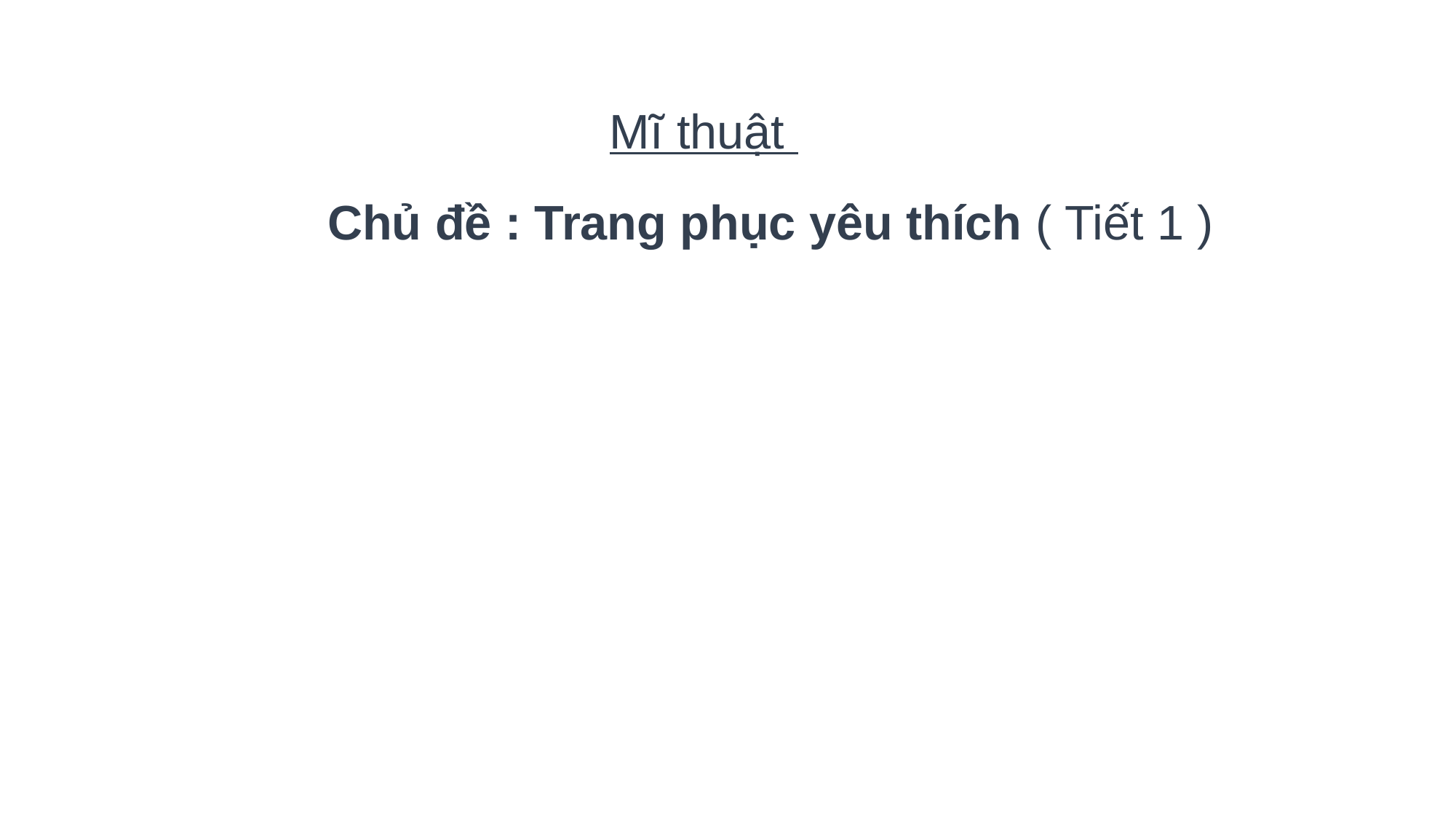

Mĩ thuật
Chủ đề : Trang phục yêu thích ( Tiết 1 )